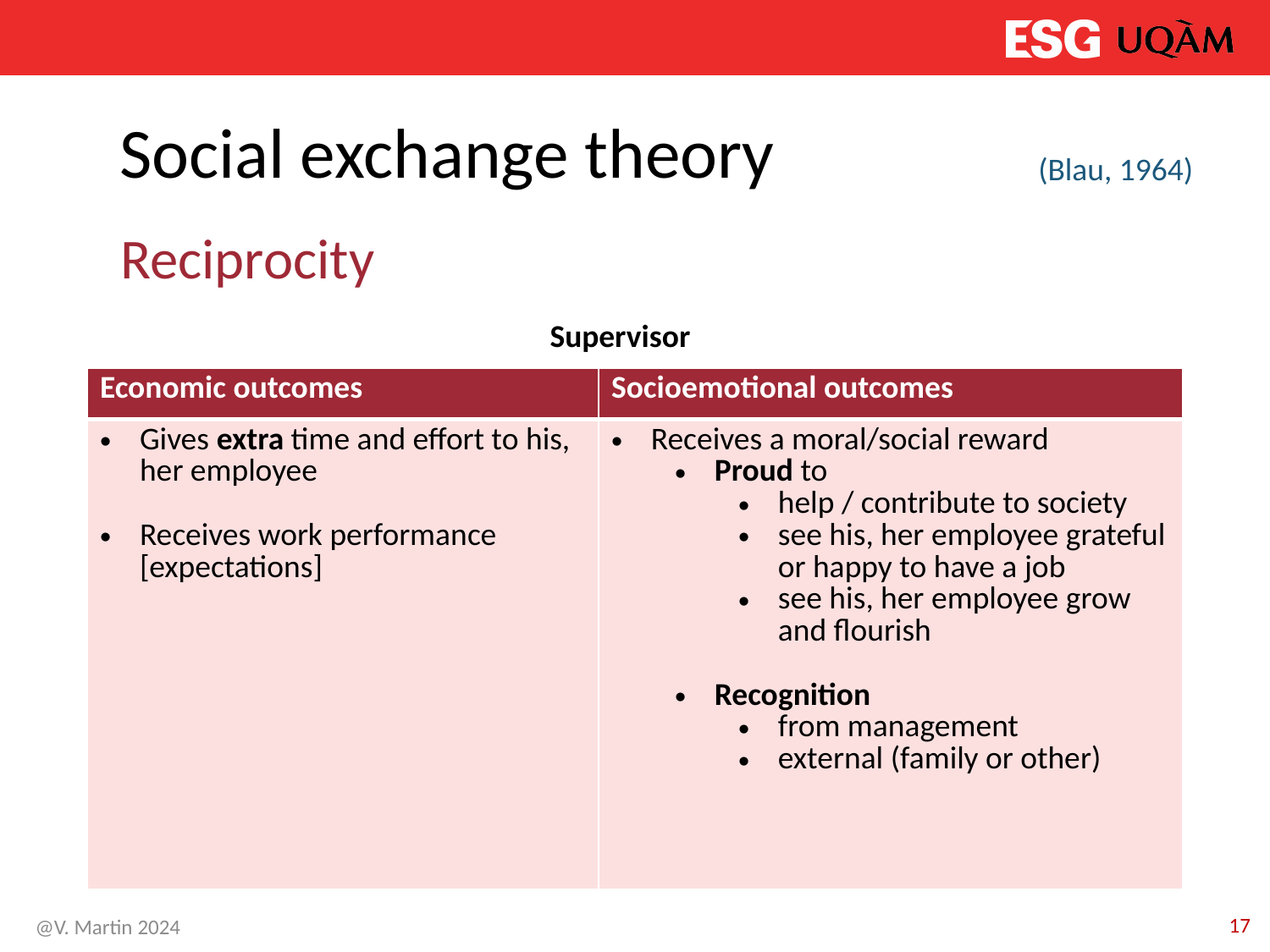

# Social exchange theory
(Blau, 1964)
Reciprocity
Supervisor
| Economic outcomes | Socioemotional outcomes |
| --- | --- |
| Gives extra time and effort to his, her employee Receives work performance [expectations] | Receives a moral/social reward Proud to help / contribute to society see his, her employee grateful or happy to have a job see his, her employee grow and flourish Recognition from management external (family or other) |
17
@V. Martin 2024